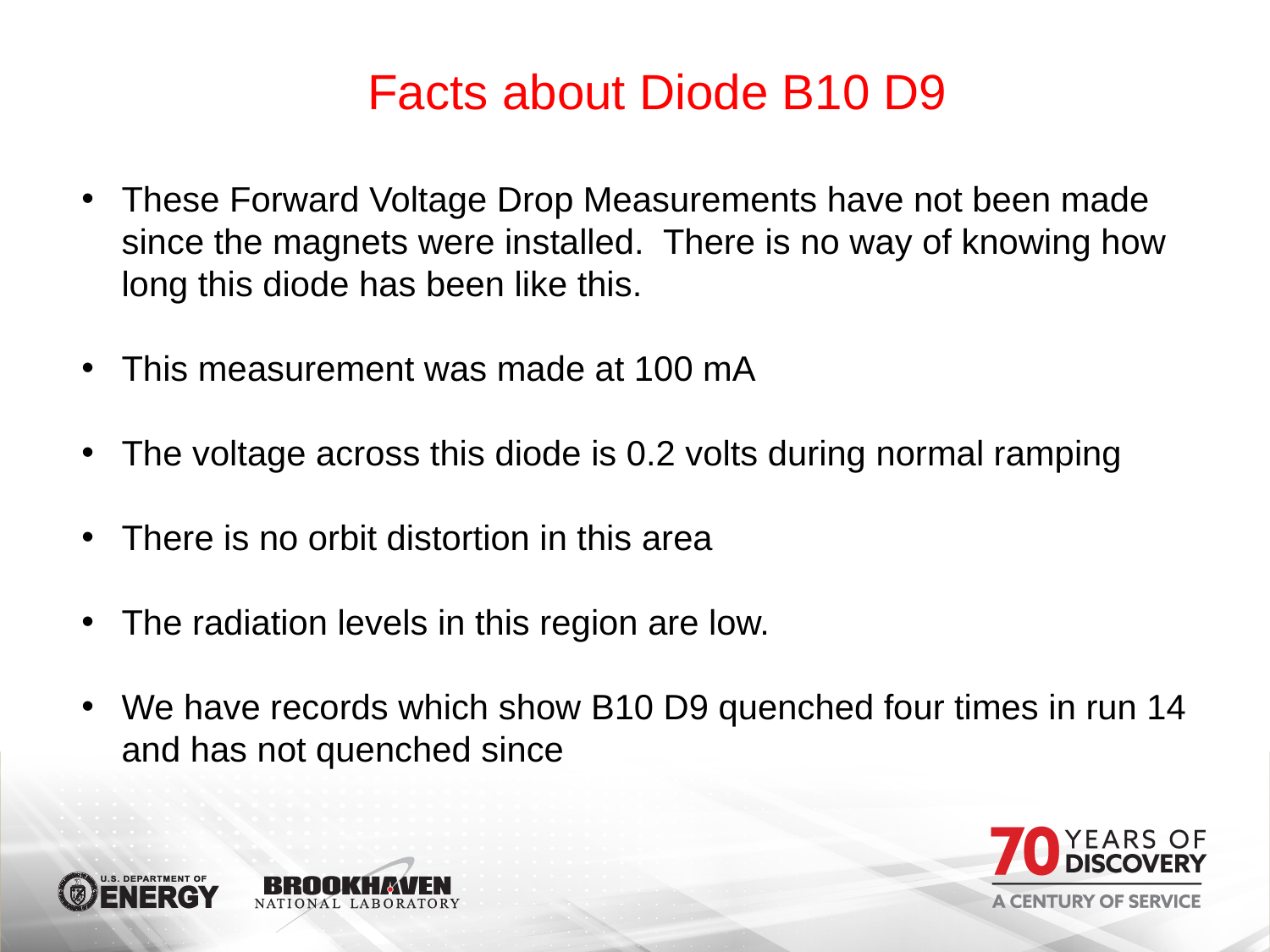

# Facts about Diode B10 D9
These Forward Voltage Drop Measurements have not been made since the magnets were installed.  There is no way of knowing how long this diode has been like this.

This measurement was made at 100 mA

The voltage across this diode is 0.2 volts during normal ramping

There is no orbit distortion in this area

The radiation levels in this region are low.

We have records which show B10 D9 quenched four times in run 14 and has not quenched since